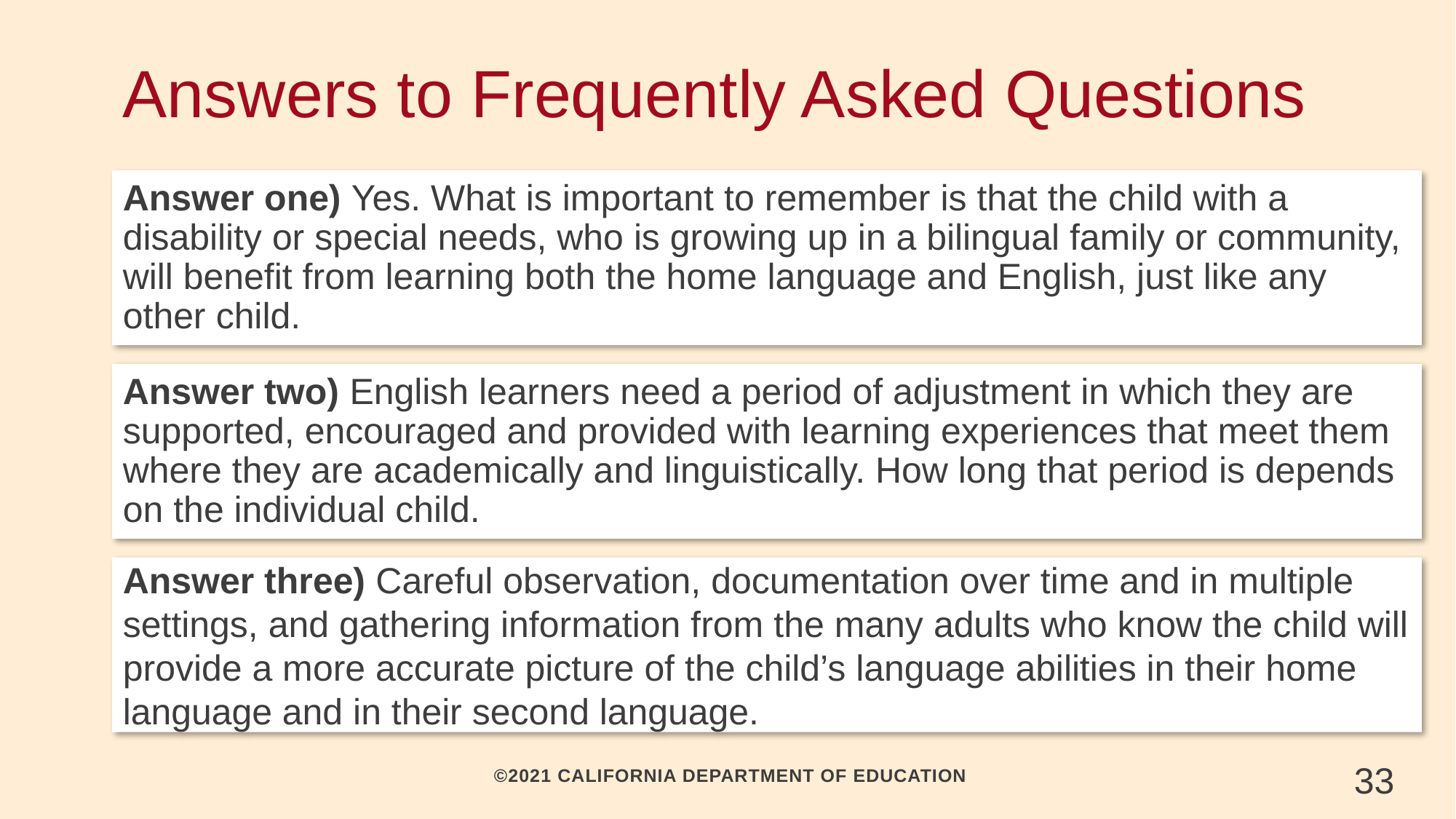

# Answers to Frequently Asked Questions
Answer one) Yes. What is important to remember is that the child with a disability or special needs, who is growing up in a bilingual family or community, will benefit from learning both the home language and English, just like any other child.
Answer two) English learners need a period of adjustment in which they are supported, encouraged and provided with learning experiences that meet them where they are academically and linguistically. How long that period is depends on the individual child.
Answer three) Careful observation, documentation over time and in multiple settings, and gathering information from the many adults who know the child will provide a more accurate picture of the child’s language abilities in their home language and in their second language.
33